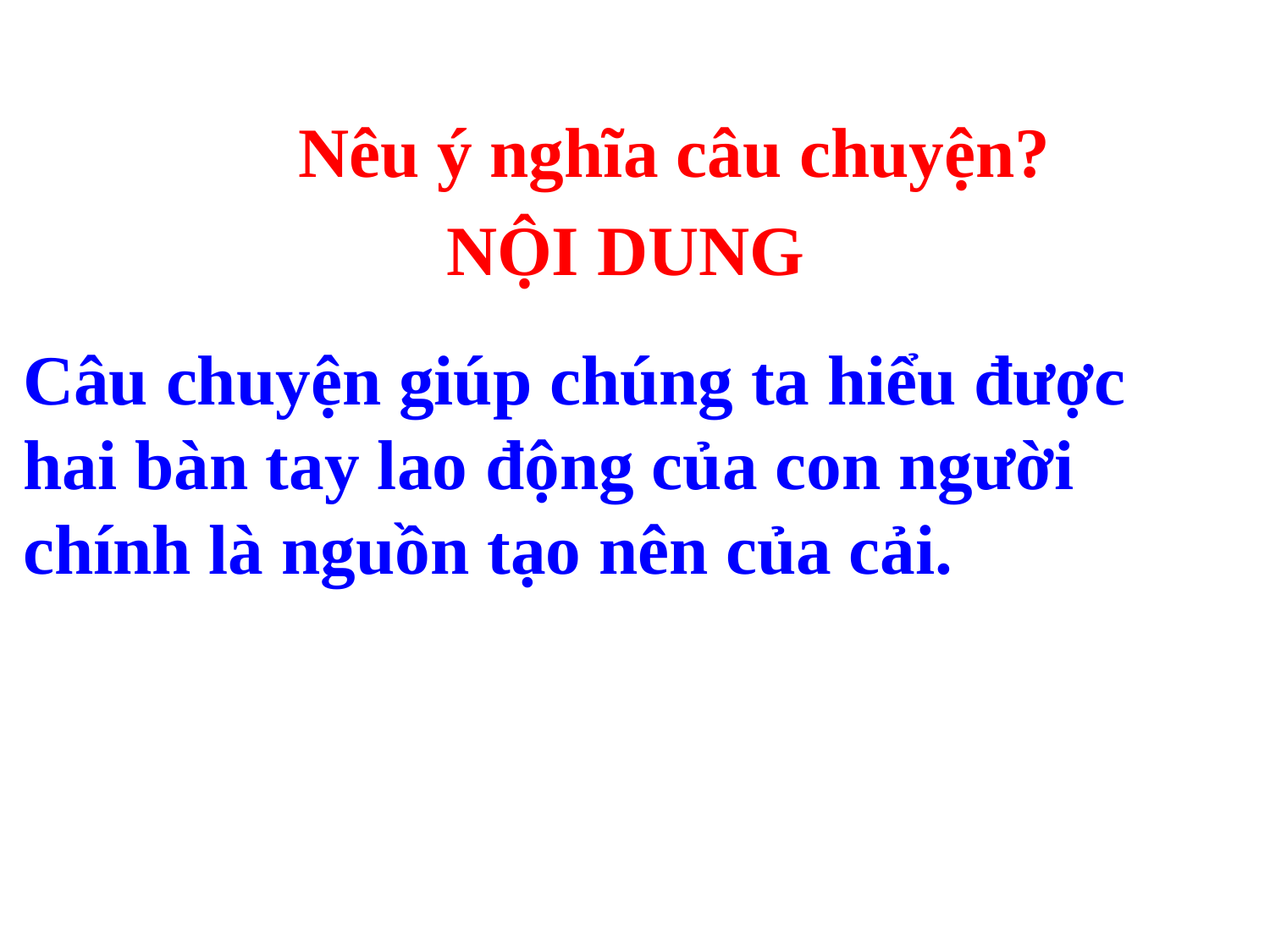

Nêu ý nghĩa câu chuyện?
NỘI DUNG
Câu chuyện giúp chúng ta hiểu được hai bàn tay lao động của con người chính là nguồn tạo nên của cải.